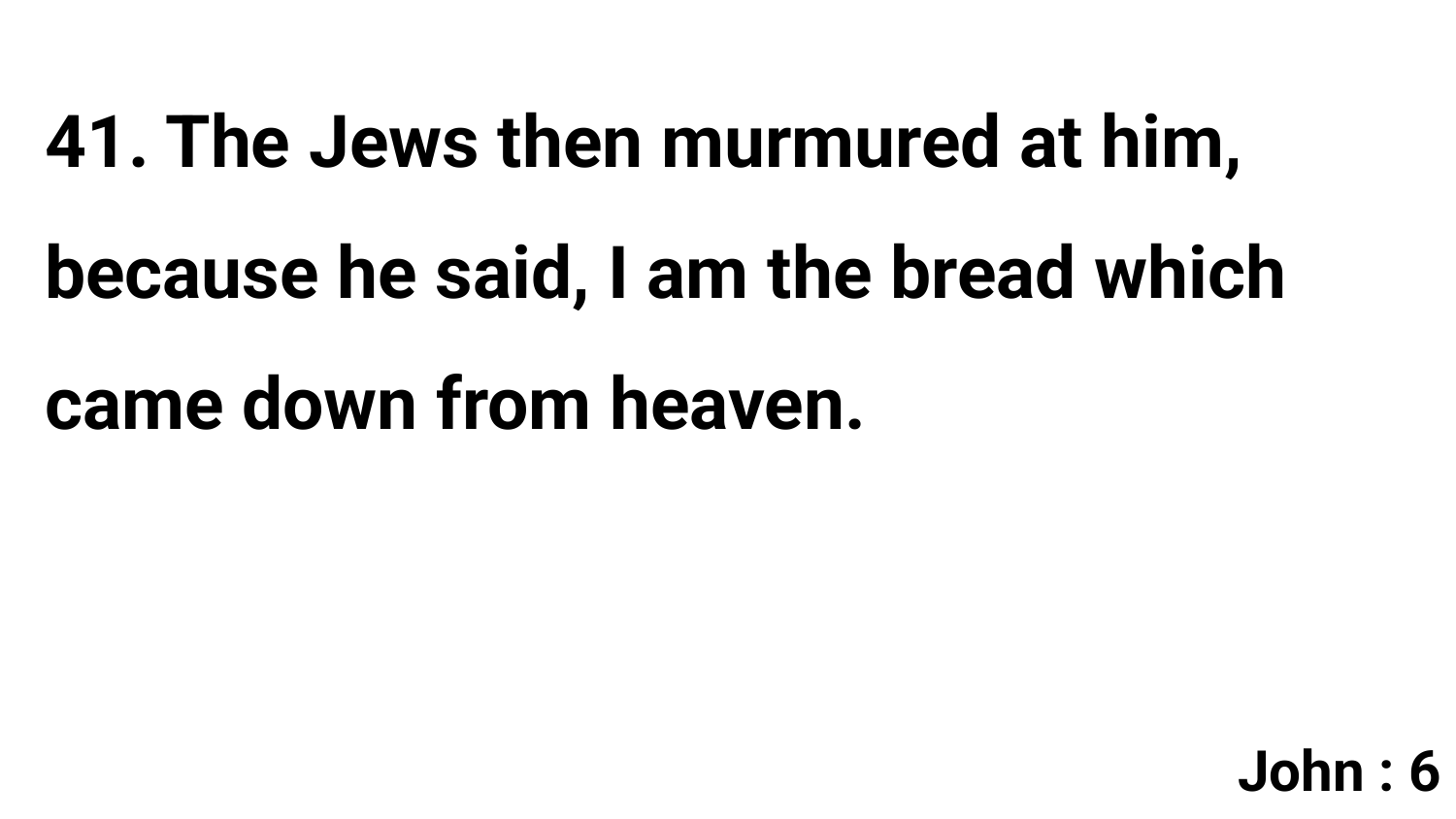

41. The Jews then murmured at him, because he said, I am the bread which came down from heaven.
John : 6